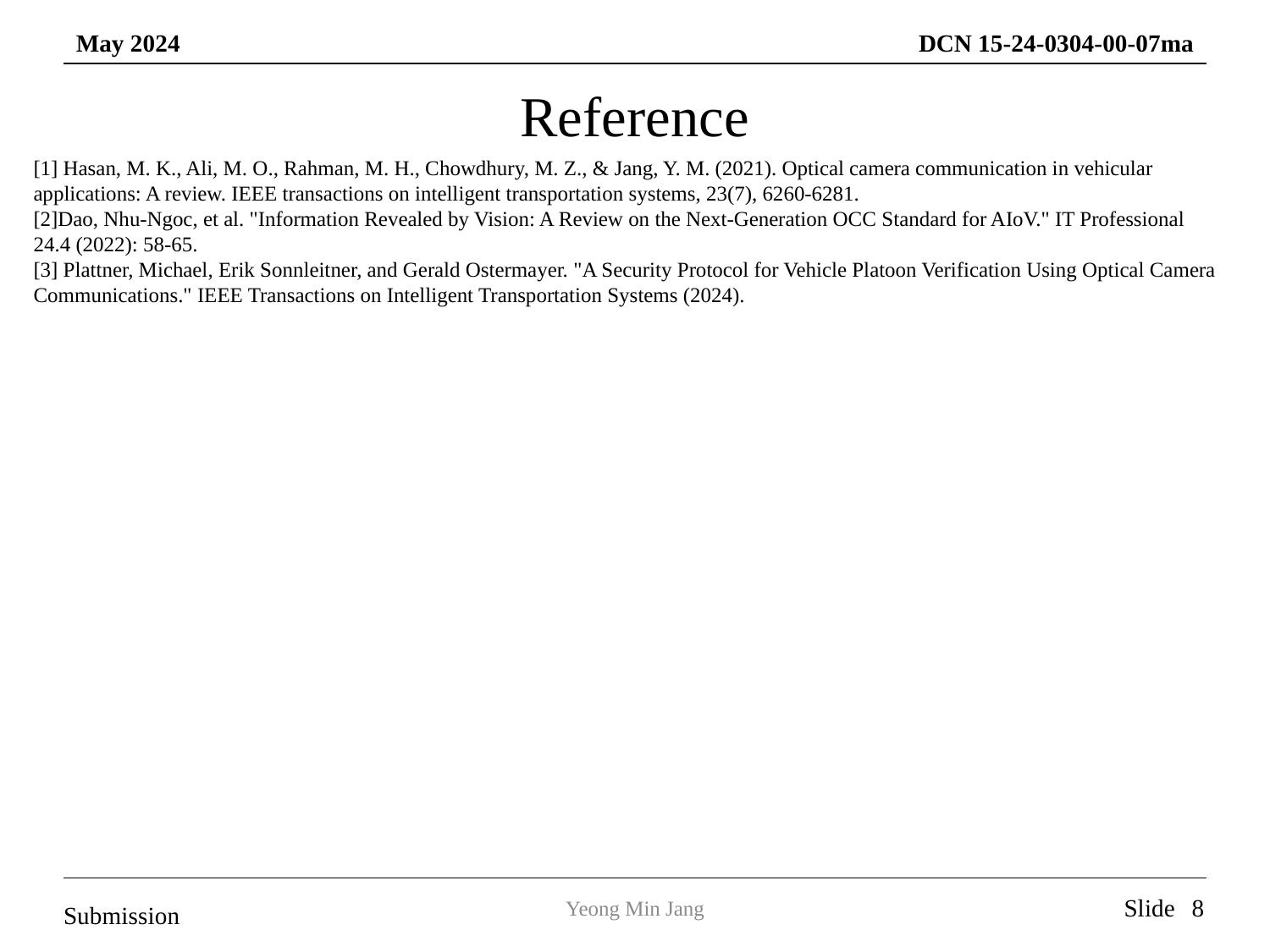

Reference
[1] Hasan, M. K., Ali, M. O., Rahman, M. H., Chowdhury, M. Z., & Jang, Y. M. (2021). Optical camera communication in vehicular applications: A review. IEEE transactions on intelligent transportation systems, 23(7), 6260-6281.
[2]Dao, Nhu-Ngoc, et al. "Information Revealed by Vision: A Review on the Next-Generation OCC Standard for AIoV." IT Professional 24.4 (2022): 58-65.
[3] Plattner, Michael, Erik Sonnleitner, and Gerald Ostermayer. "A Security Protocol for Vehicle Platoon Verification Using Optical Camera Communications." IEEE Transactions on Intelligent Transportation Systems (2024).